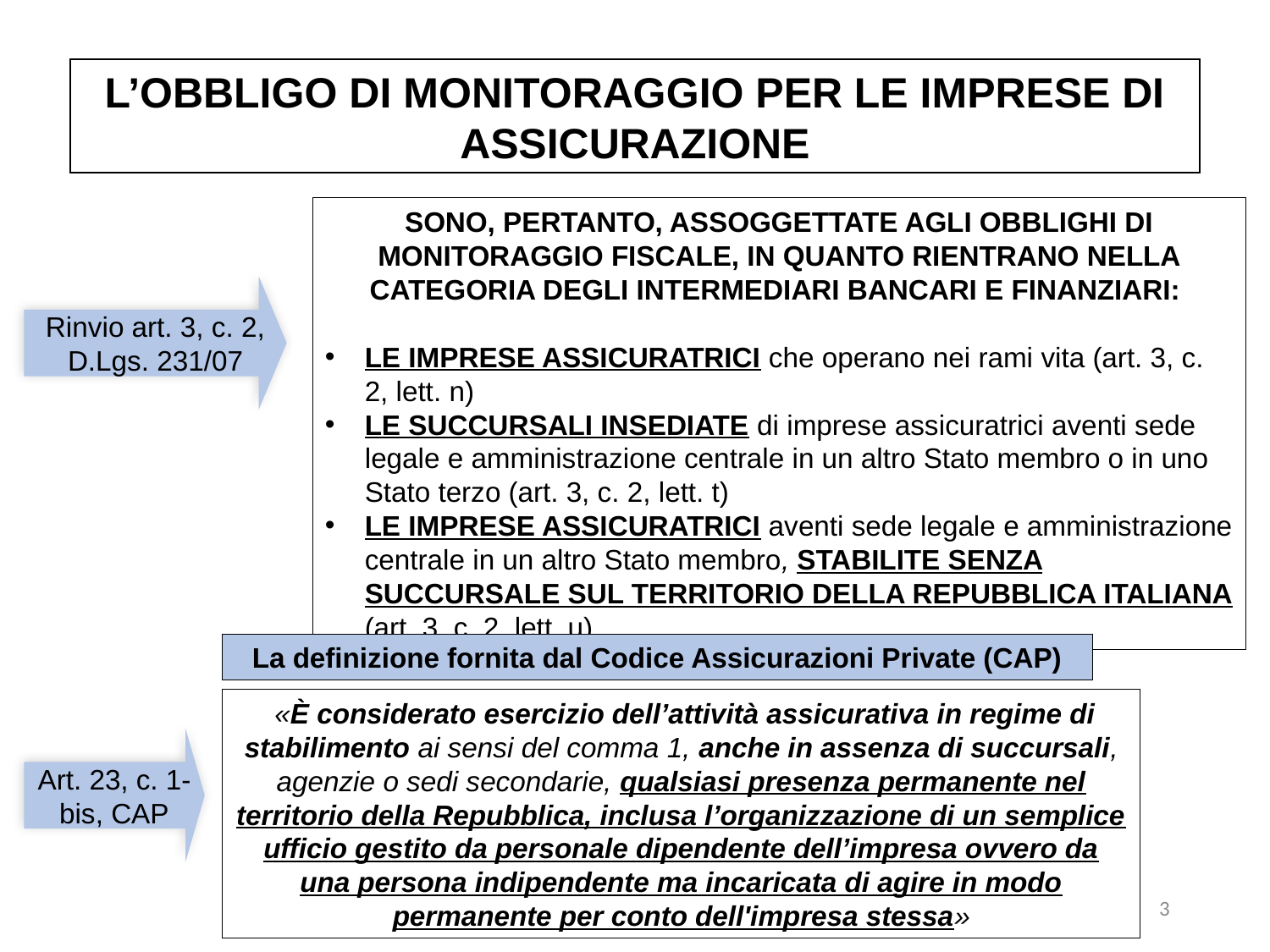

L’OBBLIGO DI MONITORAGGIO PER LE IMPRESE DI ASSICURAZIONE
SONO, PERTANTO, ASSOGGETTATE AGLI OBBLIGHI DI MONITORAGGIO FISCALE, IN QUANTO RIENTRANO NELLA CATEGORIA DEGLI INTERMEDIARI BANCARI E FINANZIARI:

LE IMPRESE ASSICURATRICI che operano nei rami vita (art. 3, c. 2, lett. n)
LE SUCCURSALI INSEDIATE di imprese assicuratrici aventi sede legale e amministrazione centrale in un altro Stato membro o in uno Stato terzo (art. 3, c. 2, lett. t)
LE IMPRESE ASSICURATRICI aventi sede legale e amministrazione centrale in un altro Stato membro, STABILITE SENZA SUCCURSALE SUL TERRITORIO DELLA REPUBBLICA ITALIANA (art. 3, c. 2, lett. u)
Rinvio art. 3, c. 2, D.Lgs. 231/07
La definizione fornita dal Codice Assicurazioni Private (CAP)
 «È considerato esercizio dell’attività assicurativa in regime di stabilimento ai sensi del comma 1, anche in assenza di succursali, agenzie o sedi secondarie, qualsiasi presenza permanente nel territorio della Repubblica, inclusa l’organizzazione di un semplice ufficio gestito da personale dipendente dell’impresa ovvero da una persona indipendente ma incaricata di agire in modo permanente per conto dell'impresa stessa»
Art. 23, c. 1-bis, CAP
3